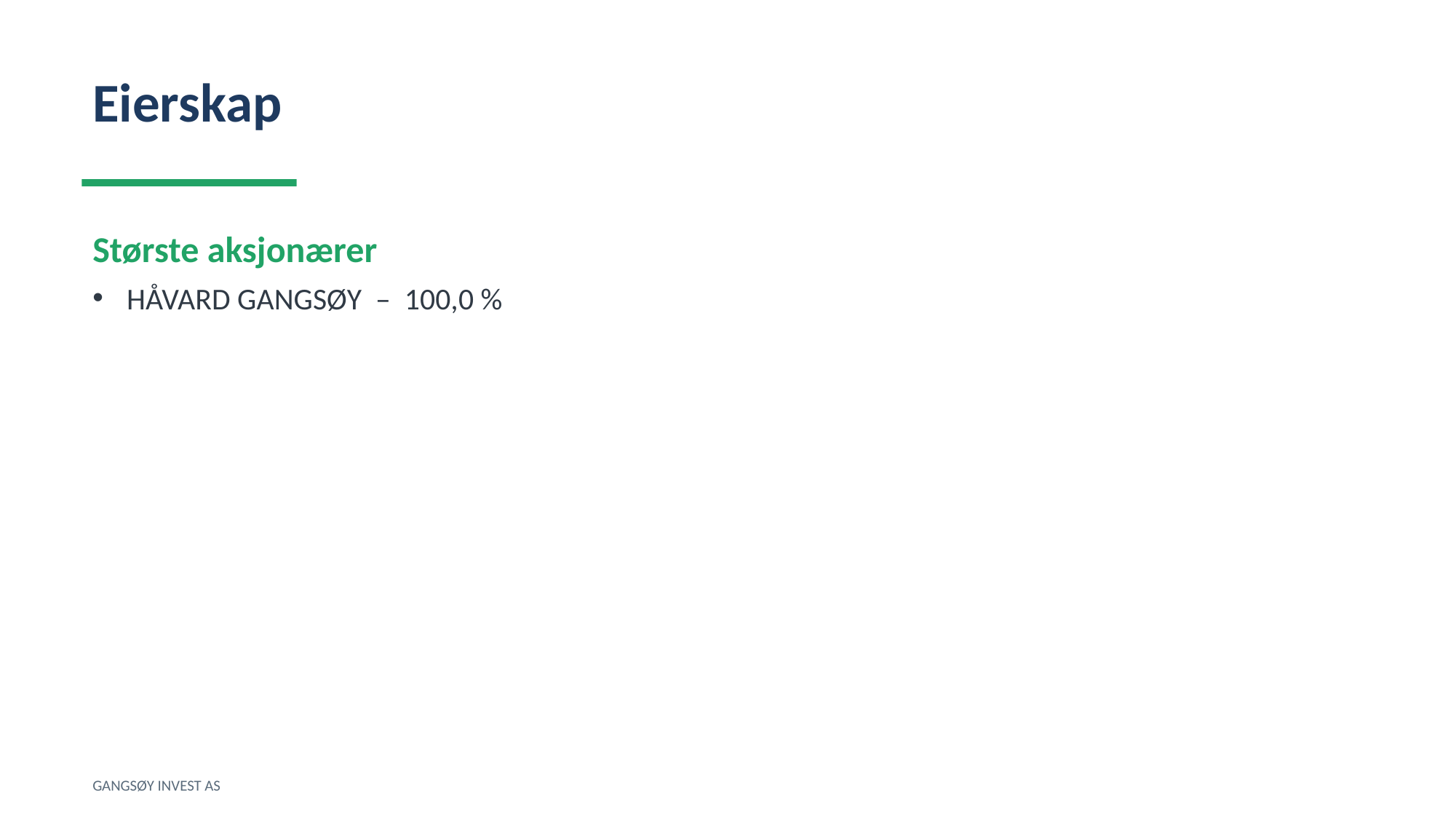

Eierskap

Største aksjonærer
HÅVARD GANGSØY  –  100,0 %
GANGSØY INVEST AS